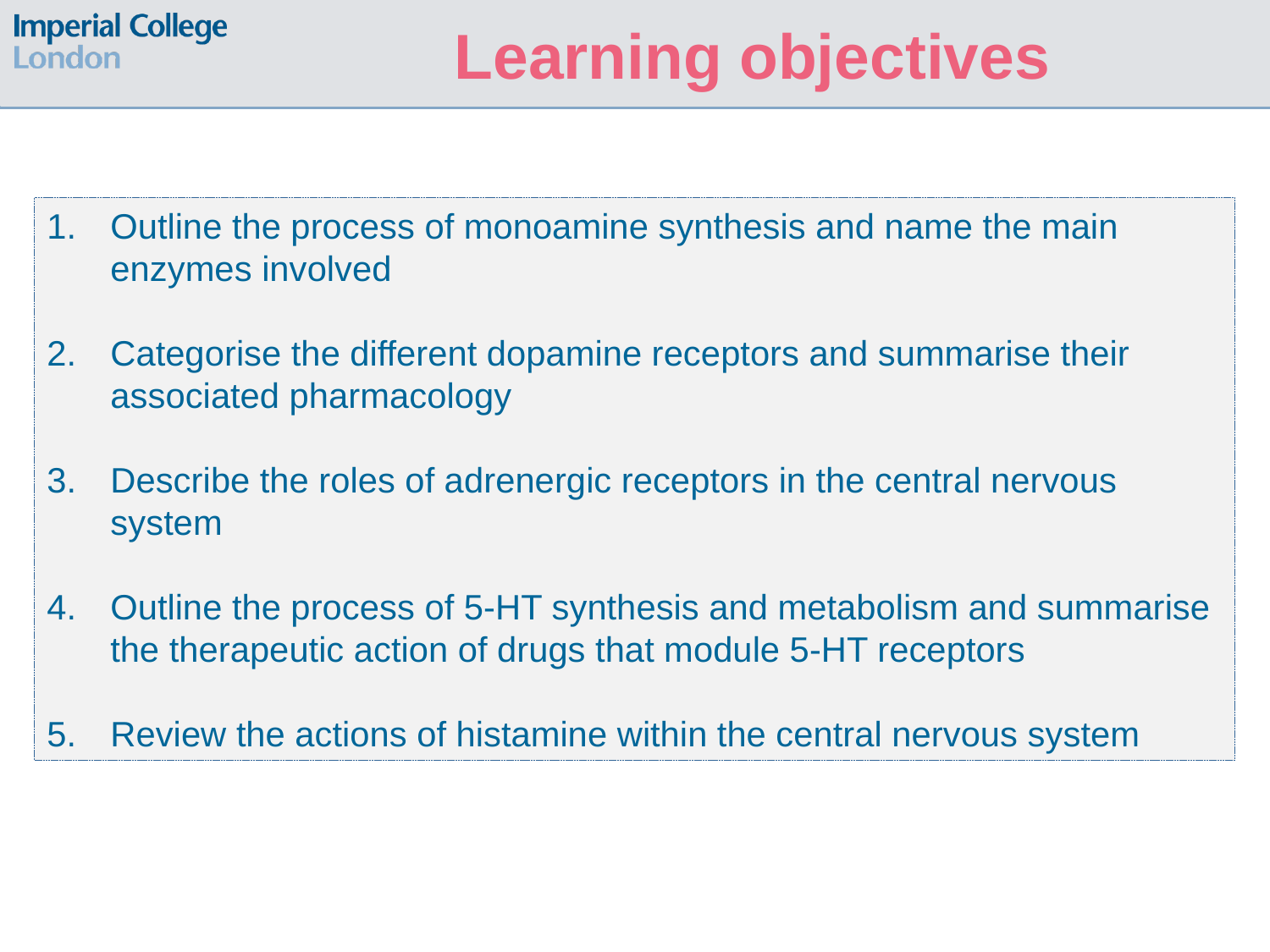

Learning objectives
Outline the process of monoamine synthesis and name the main enzymes involved

Categorise the different dopamine receptors and summarise their associated pharmacology

Describe the roles of adrenergic receptors in the central nervous system

Outline the process of 5-HT synthesis and metabolism and summarise the therapeutic action of drugs that module 5-HT receptors

Review the actions of histamine within the central nervous system